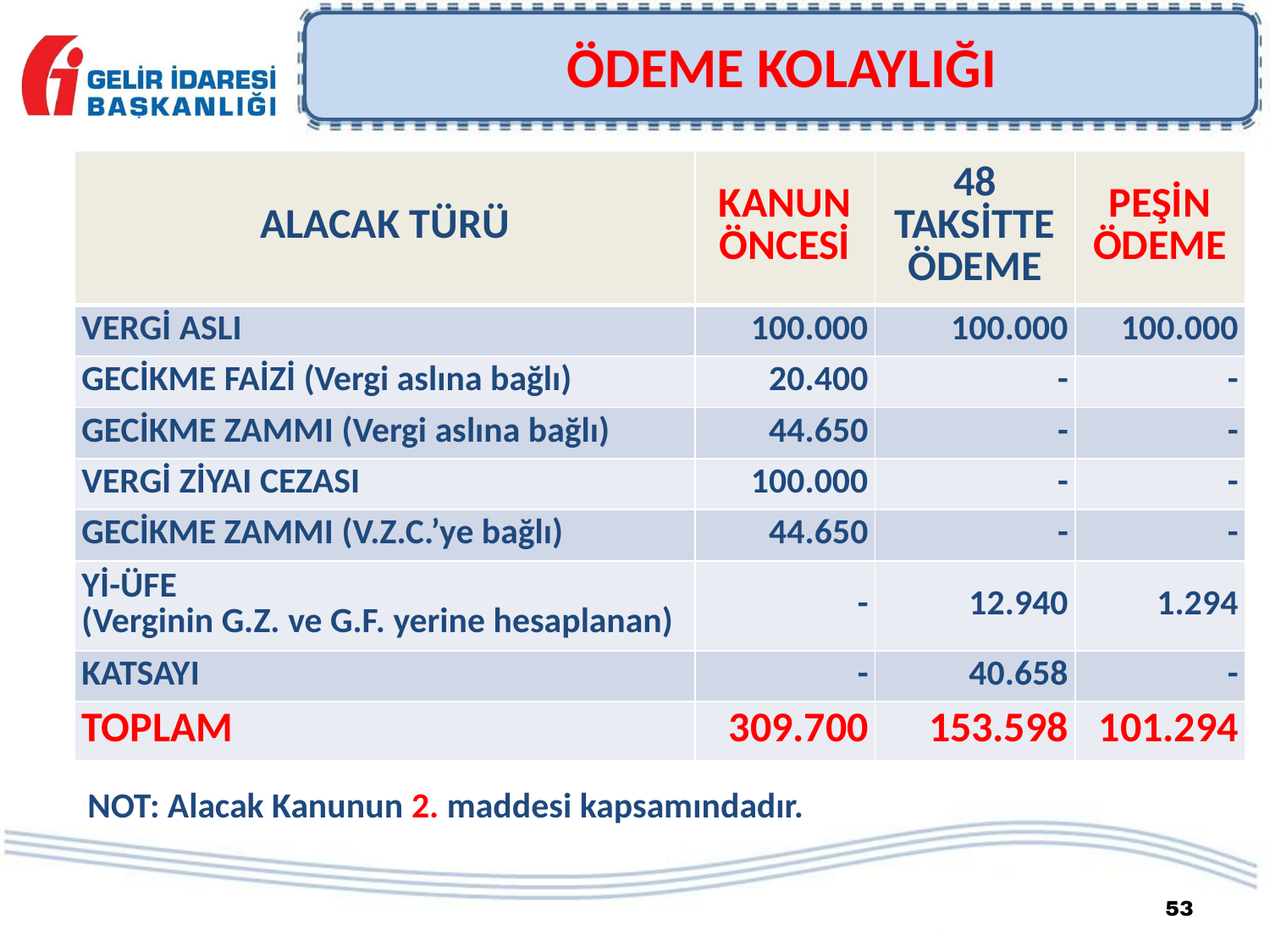

# ÖDEME KOLAYLIĞI
| ALACAK TÜRÜ | KANUN ÖNCESİ | 48 TAKSİTTE ÖDEME | PEŞİN ÖDEME |
| --- | --- | --- | --- |
| VERGİ ASLI | 100.000 | 100.000 | 100.000 |
| GECİKME FAİZİ (Vergi aslına bağlı) | 20.400 | - | - |
| GECİKME ZAMMI (Vergi aslına bağlı) | 44.650 | - | - |
| VERGİ ZİYAI CEZASI | 100.000 | - | - |
| GECİKME ZAMMI (V.Z.C.’ye bağlı) | 44.650 | - | - |
| Yİ-ÜFE (Verginin G.Z. ve G.F. yerine hesaplanan) | - | 12.940 | 1.294 |
| KATSAYI | - | 40.658 | - |
| TOPLAM | 309.700 | 153.598 | 101.294 |
NOT: Alacak Kanunun 2. maddesi kapsamındadır.
53